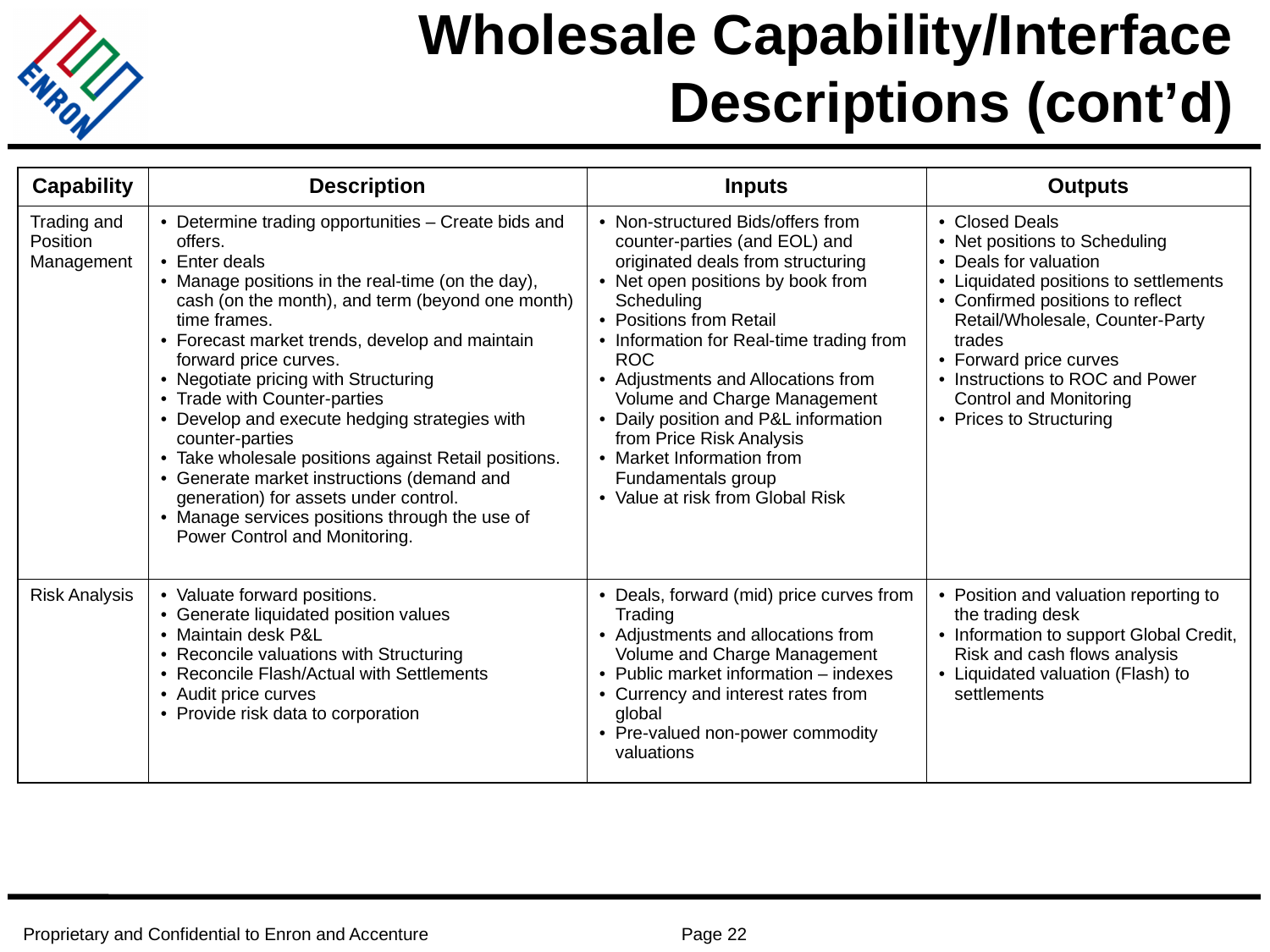

# Wholesale Capability/Interface Descriptions (cont’d)
| Capability | Description | Inputs | Outputs |
| --- | --- | --- | --- |
| Trading and Position Management | Determine trading opportunities – Create bids and offers. Enter deals Manage positions in the real-time (on the day), cash (on the month), and term (beyond one month) time frames. Forecast market trends, develop and maintain forward price curves. Negotiate pricing with Structuring Trade with Counter-parties Develop and execute hedging strategies with counter-parties Take wholesale positions against Retail positions. Generate market instructions (demand and generation) for assets under control. Manage services positions through the use of Power Control and Monitoring. | Non-structured Bids/offers from counter-parties (and EOL) and originated deals from structuring Net open positions by book from Scheduling Positions from Retail Information for Real-time trading from ROC Adjustments and Allocations from Volume and Charge Management Daily position and P&L information from Price Risk Analysis Market Information from Fundamentals group Value at risk from Global Risk | Closed Deals Net positions to Scheduling Deals for valuation Liquidated positions to settlements Confirmed positions to reflect Retail/Wholesale, Counter-Party trades Forward price curves Instructions to ROC and Power Control and Monitoring Prices to Structuring |
| Risk Analysis | Valuate forward positions. Generate liquidated position values Maintain desk P&L Reconcile valuations with Structuring Reconcile Flash/Actual with Settlements Audit price curves Provide risk data to corporation | Deals, forward (mid) price curves from Trading Adjustments and allocations from Volume and Charge Management Public market information – indexes Currency and interest rates from global Pre-valued non-power commodity valuations | Position and valuation reporting to the trading desk Information to support Global Credit, Risk and cash flows analysis Liquidated valuation (Flash) to settlements |